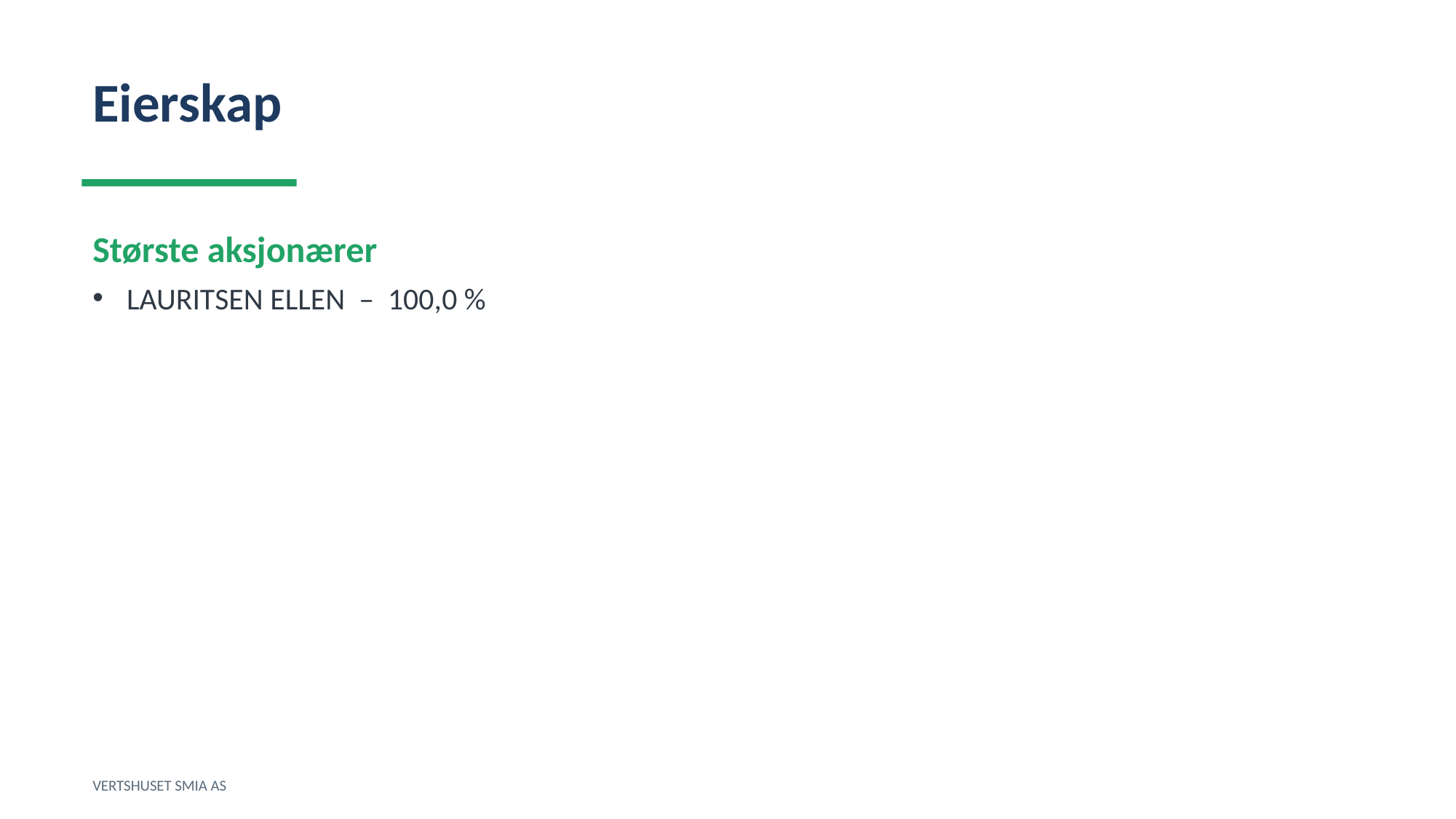

Eierskap

Største aksjonærer
LAURITSEN ELLEN  –  100,0 %
VERTSHUSET SMIA AS